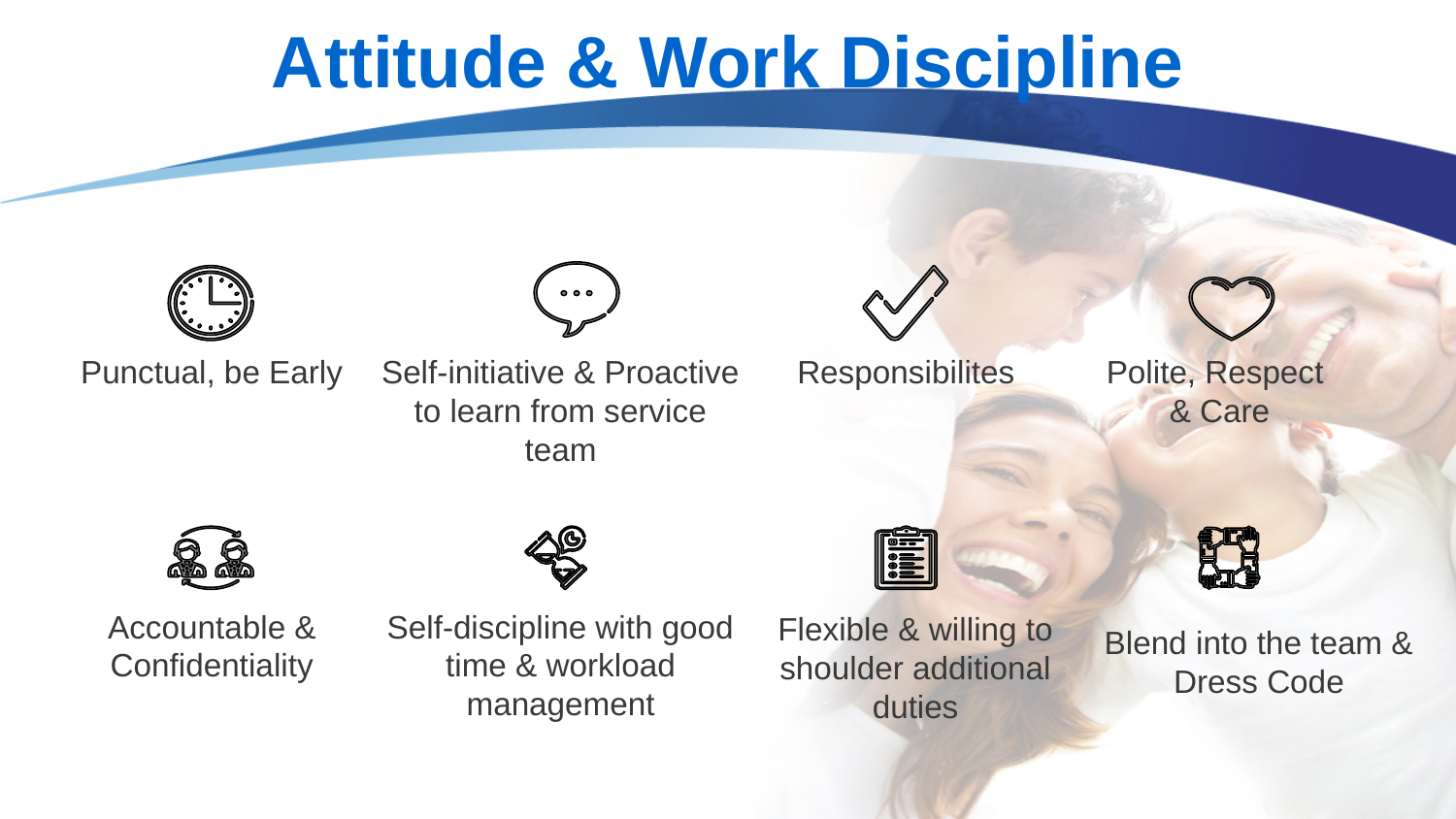

# Attitude & Work Discipline

Punctual, be Early
Self-initiative & Proactive to learn from service team
Responsibilites
Polite, Respect
& Care

Accountable & Confidentiality
Self-discipline with good time & workload management
Flexible & willing to shoulder additional duties
Blend into the team & Dress Code